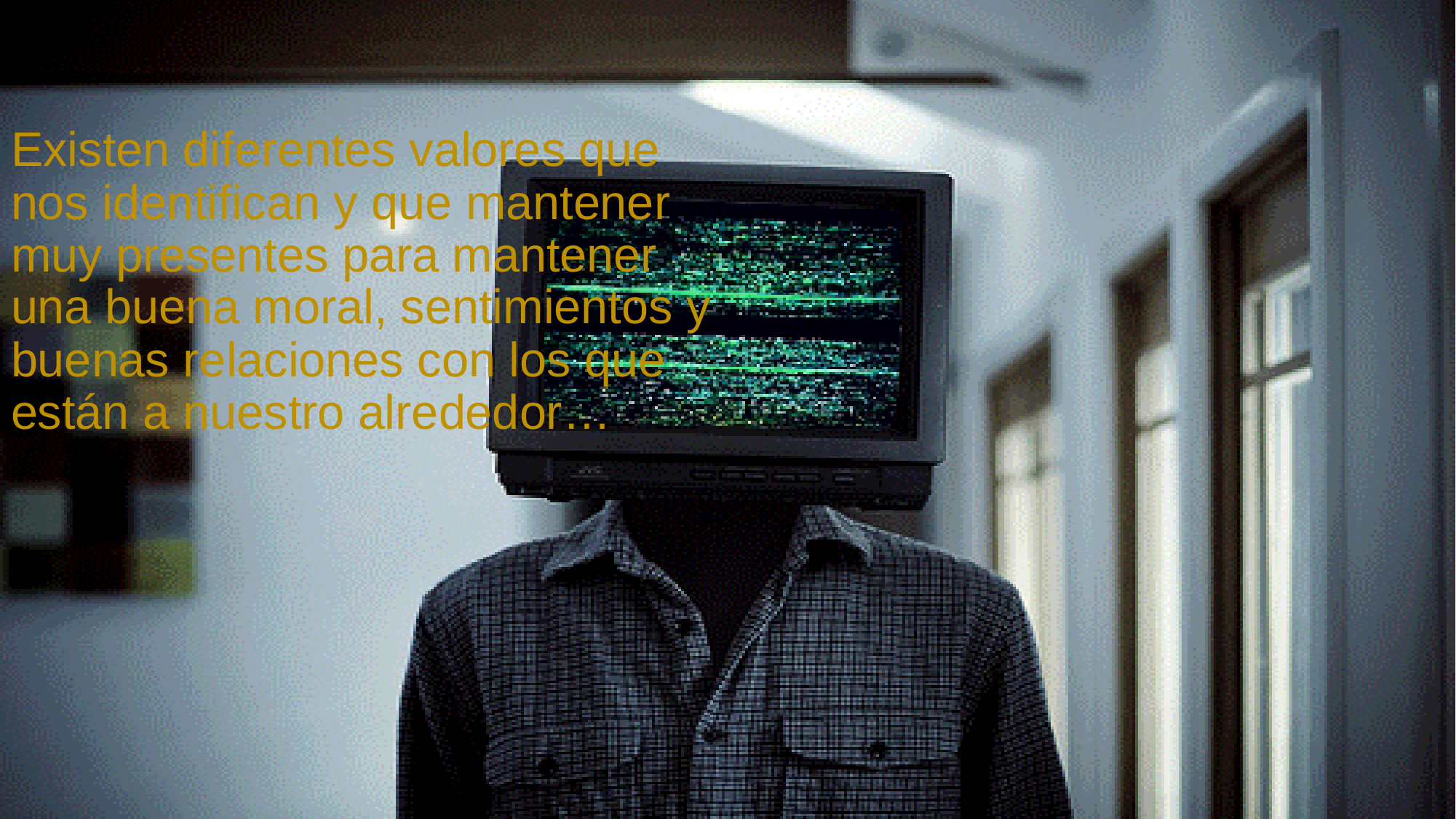

Existen diferentes valores que nos identifican y que mantener muy presentes para mantener una buena moral, sentimientos y buenas relaciones con los que están a nuestro alrededor…